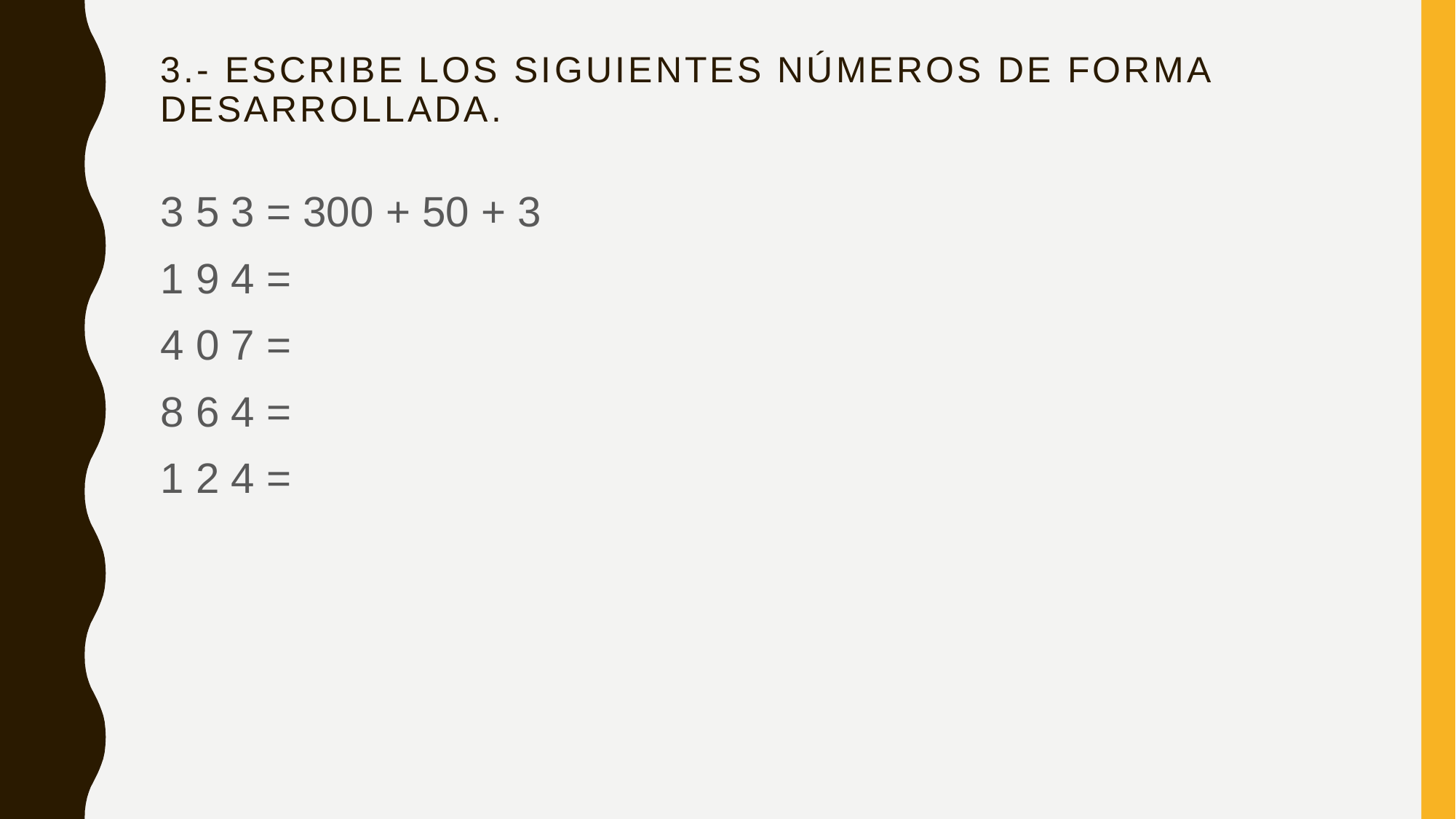

# 3.- Escribe los siguientes números de forma desarrollada.
3 5 3 = 300 + 50 + 3
1 9 4 =
4 0 7 =
8 6 4 =
1 2 4 =